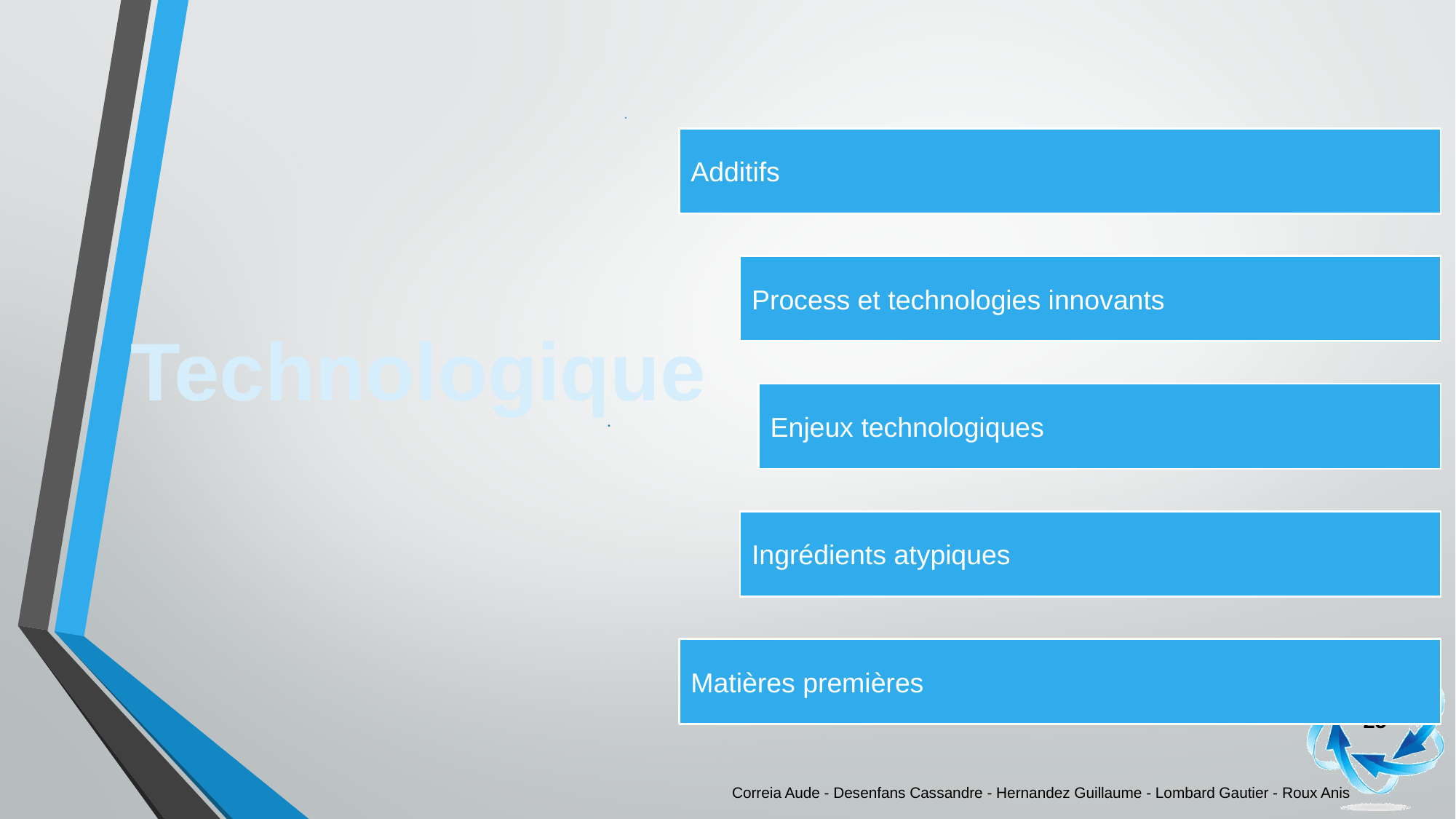

Additifs
Process et technologies innovants
Enjeux technologiques
Ingrédients atypiques
Matières premières
Technologique
25
Correia Aude - Desenfans Cassandre - Hernandez Guillaume - Lombard Gautier - Roux Anis